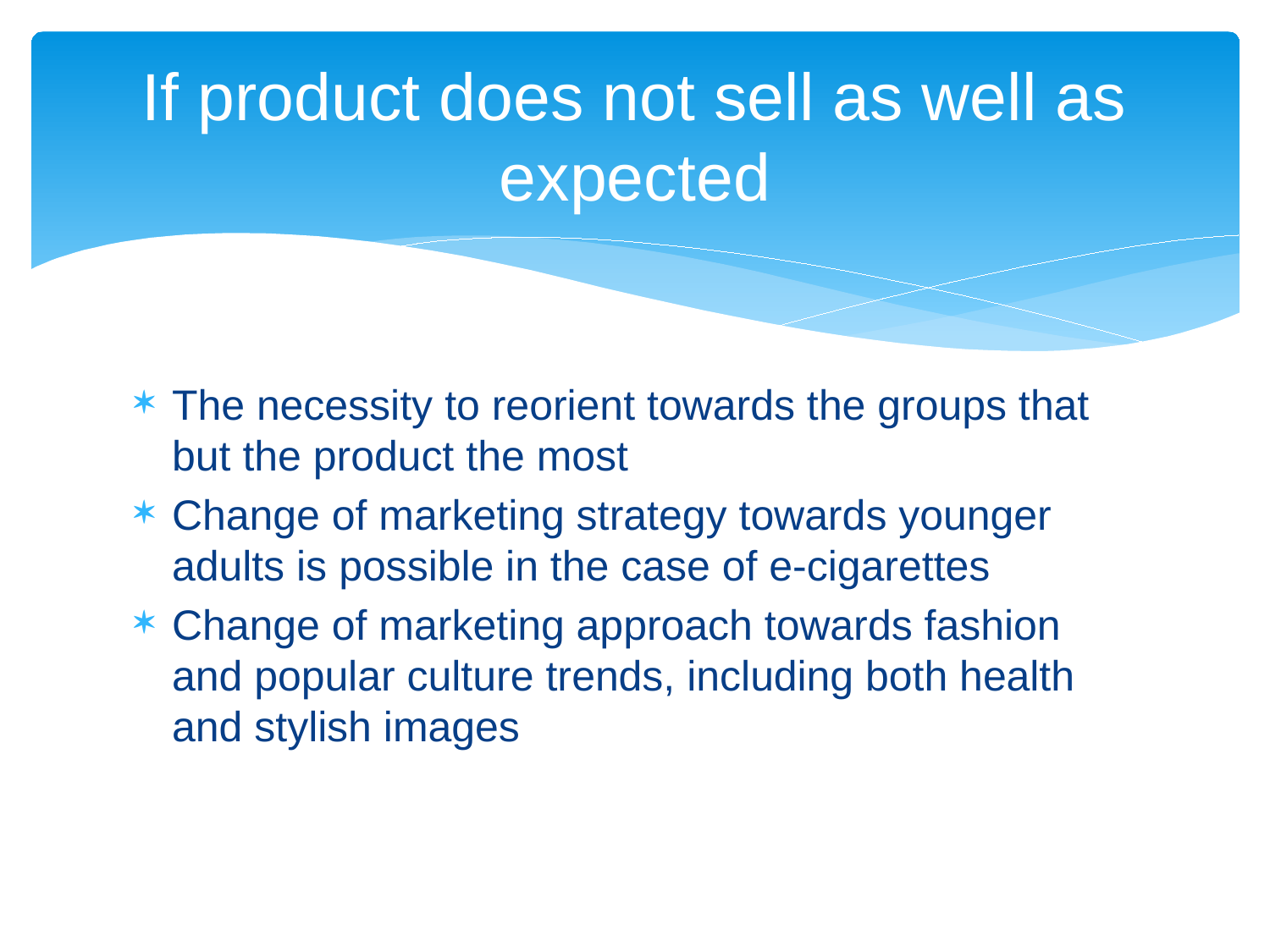

# If product does not sell as well as expected
The necessity to reorient towards the groups that but the product the most
Change of marketing strategy towards younger adults is possible in the case of e-cigarettes
Change of marketing approach towards fashion and popular culture trends, including both health and stylish images